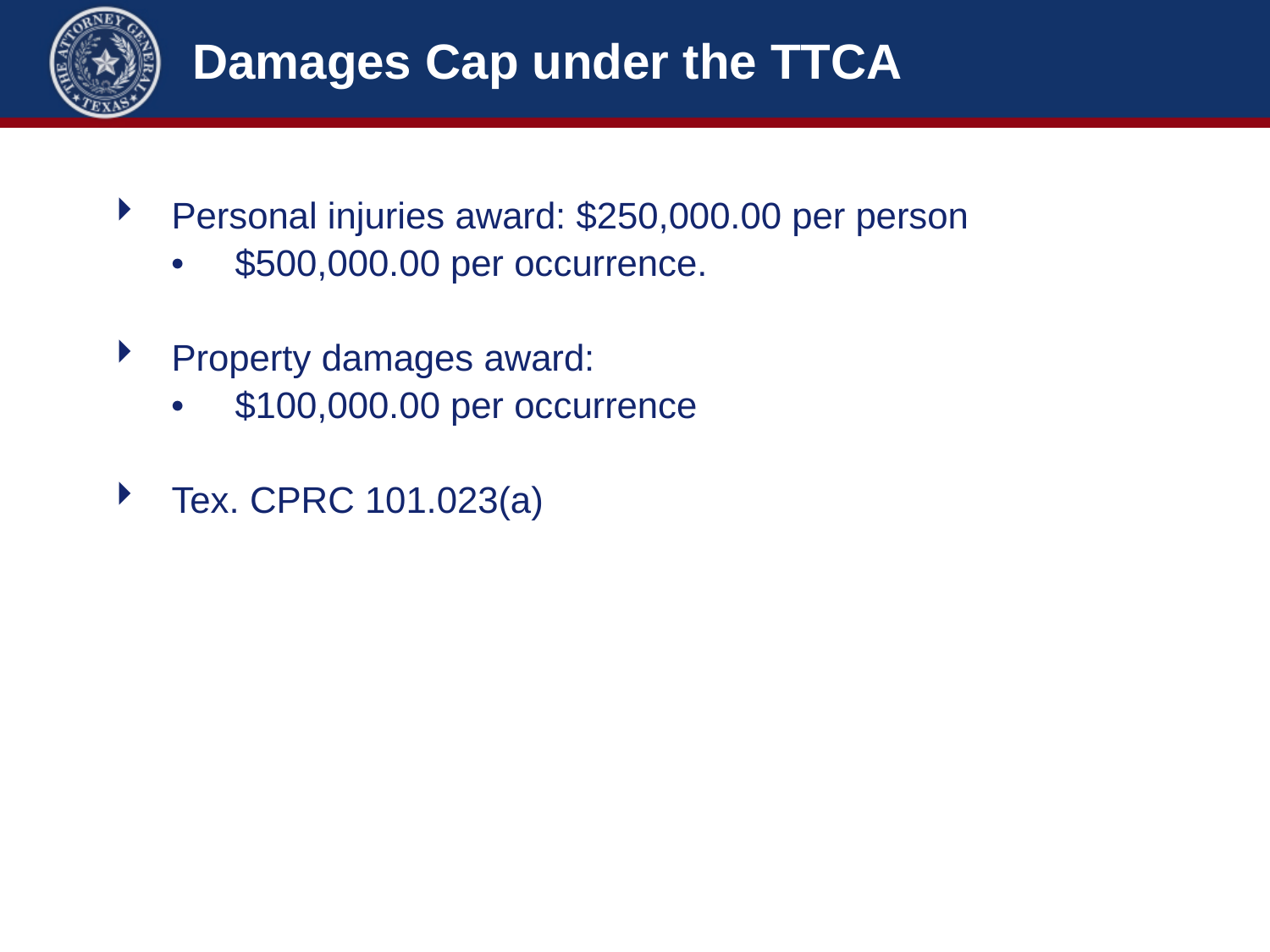

# Damages Cap under the TTCA
Personal injuries award: $250,000.00 per person
$500,000.00 per occurrence.

Property damages award:
$100,000.00 per occurrence

Tex. CPRC 101.023(a)